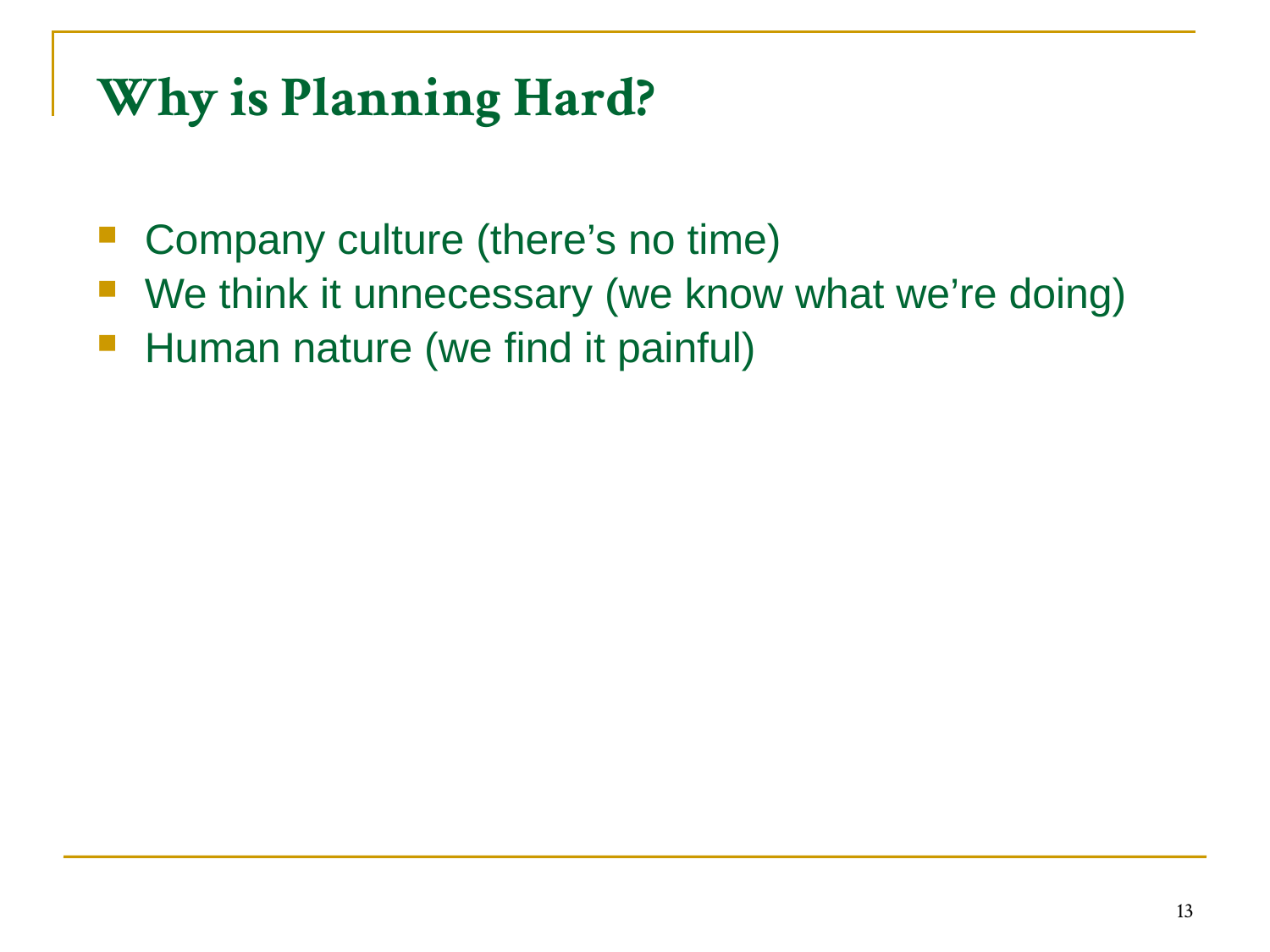

# Why is Planning Hard?
Company culture (there’s no time)
We think it unnecessary (we know what we’re doing)
Human nature (we find it painful)
13